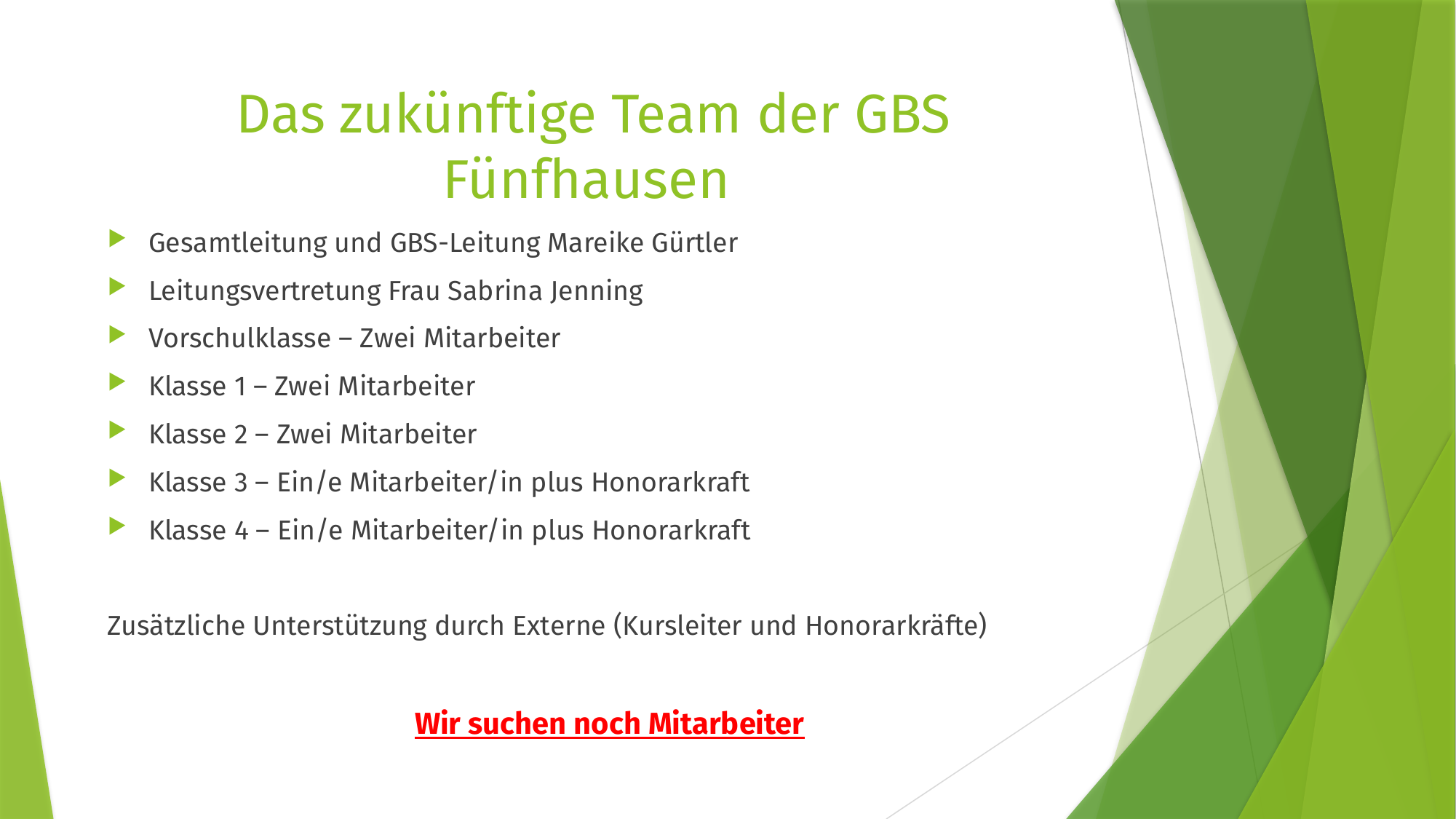

# Das zukünftige Team der GBS Fünfhausen
Gesamtleitung und GBS-Leitung Mareike Gürtler
Leitungsvertretung Frau Sabrina Jenning
Vorschulklasse – Zwei Mitarbeiter
Klasse 1 – Zwei Mitarbeiter
Klasse 2 – Zwei Mitarbeiter
Klasse 3 – Ein/e Mitarbeiter/in plus Honorarkraft
Klasse 4 – Ein/e Mitarbeiter/in plus Honorarkraft

Zusätzliche Unterstützung durch Externe (Kursleiter und Honorarkräfte)

Wir suchen noch Mitarbeiter